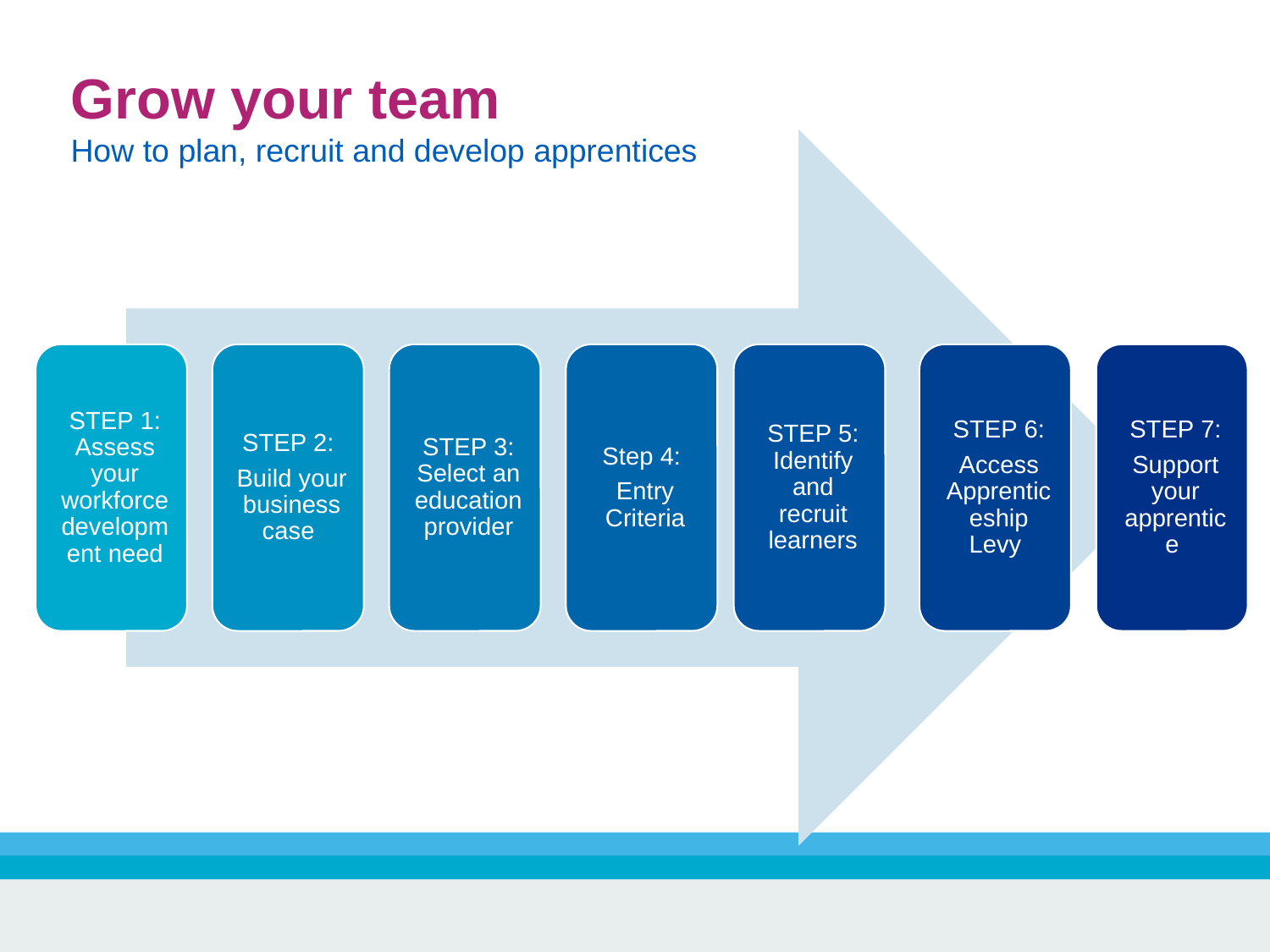

Grow your team
How to plan, recruit and develop apprentices
STEP 1: Assess your workforce development need
STEP 2:
Build your business case
STEP 3: Select an education provider
Step 4:
Entry Criteria
STEP 5: Identify and recruit learners
STEP 6:
Access Apprenticeship Levy
STEP 7:
Support your apprentice